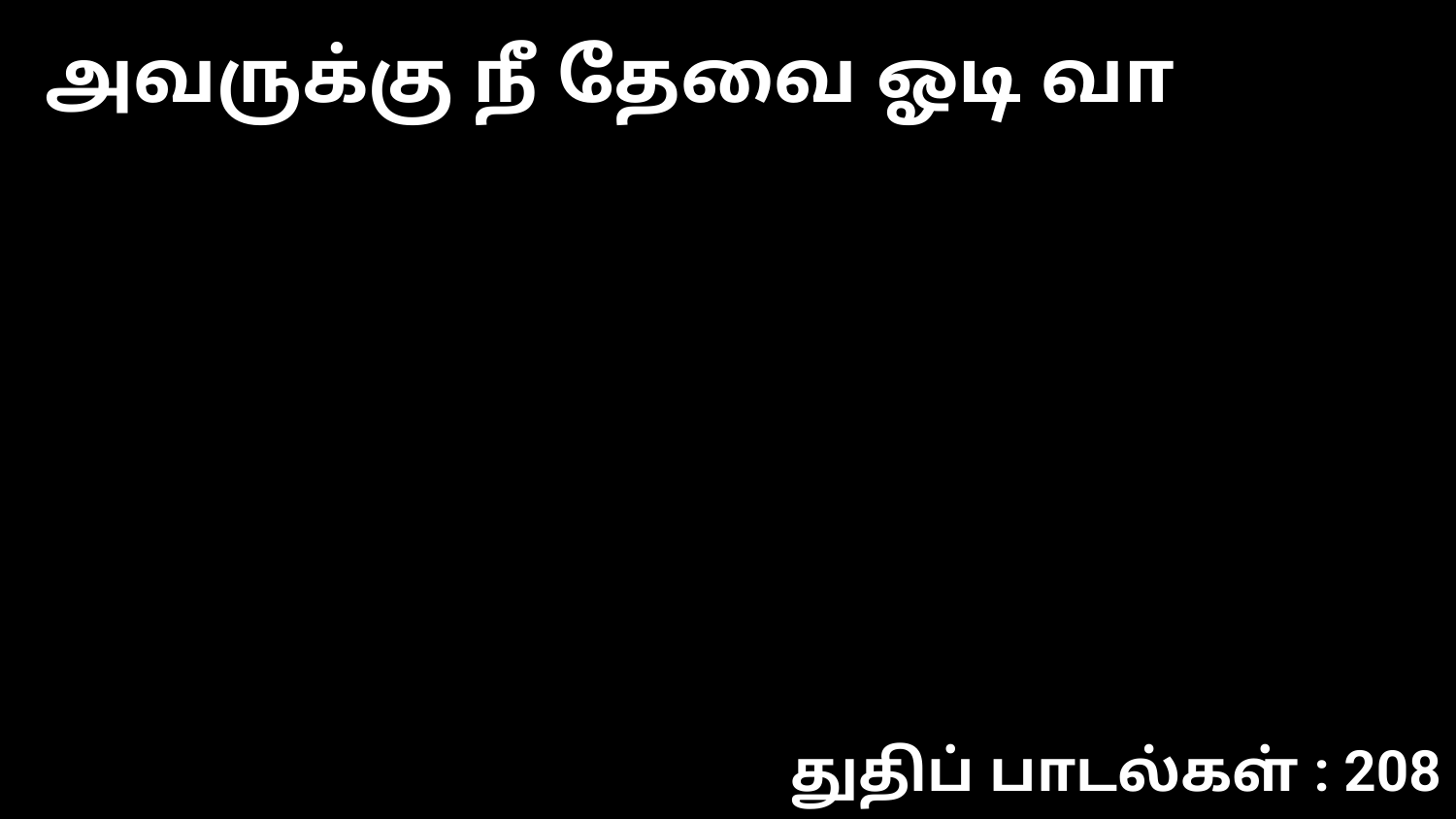

அவருக்கு நீ தேவை ஓடி வா
துதிப் பாடல்கள் : 208